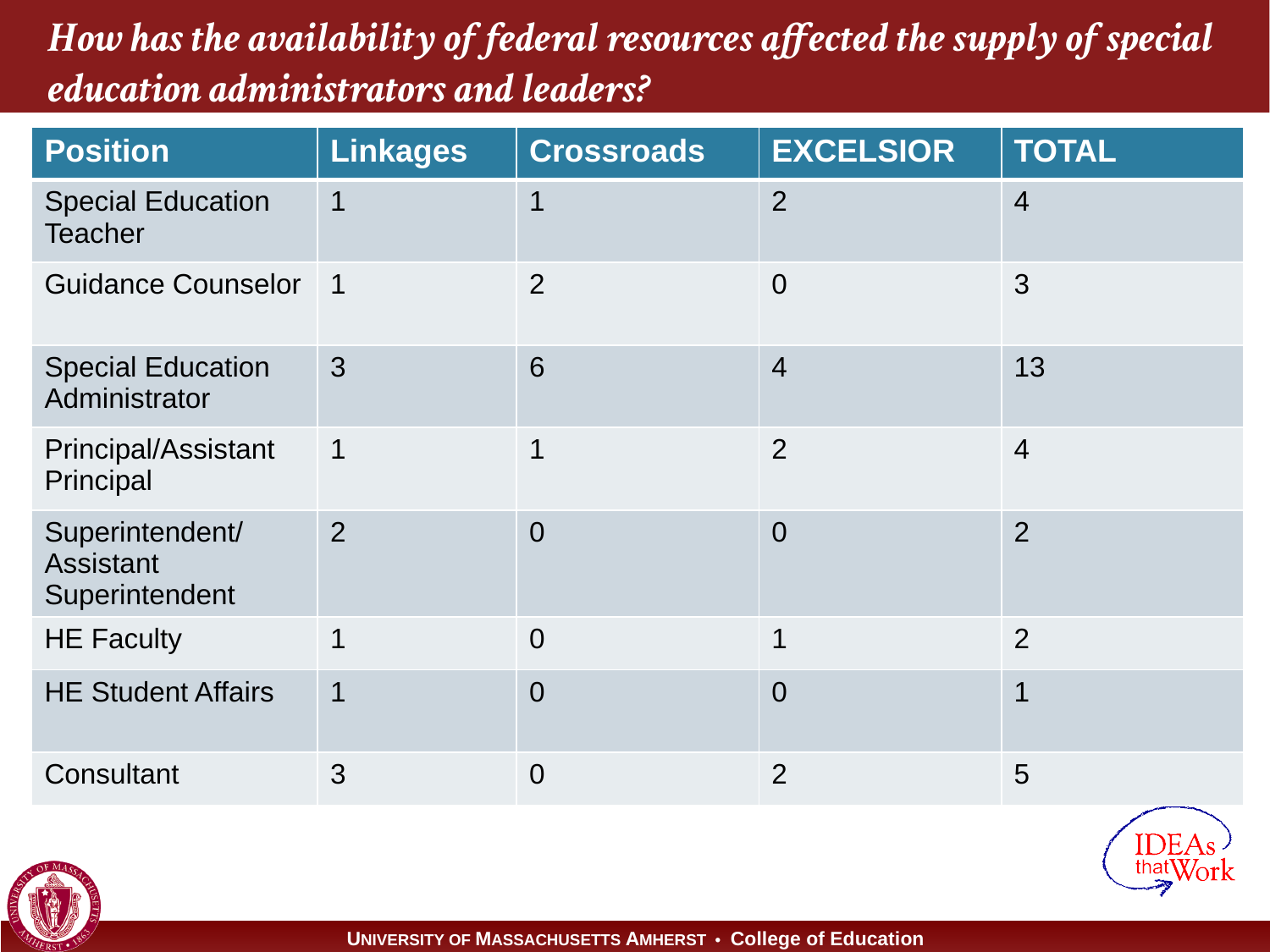

# How has the availability of federal resources affected the supply of special education administrators and leaders?
| Position | Linkages | Crossroads | EXCELSIOR | TOTAL |
| --- | --- | --- | --- | --- |
| Special Education Teacher | 1 | 1 | 2 | 4 |
| Guidance Counselor | 1 | 2 | 0 | 3 |
| Special Education Administrator | 3 | 6 | 4 | 13 |
| Principal/Assistant Principal | 1 | 1 | 2 | 4 |
| Superintendent/ Assistant Superintendent | 2 | 0 | 0 | 2 |
| HE Faculty | 1 | 0 | 1 | 2 |
| HE Student Affairs | 1 | 0 | 0 | 1 |
| Consultant | 3 | 0 | 2 | 5 |